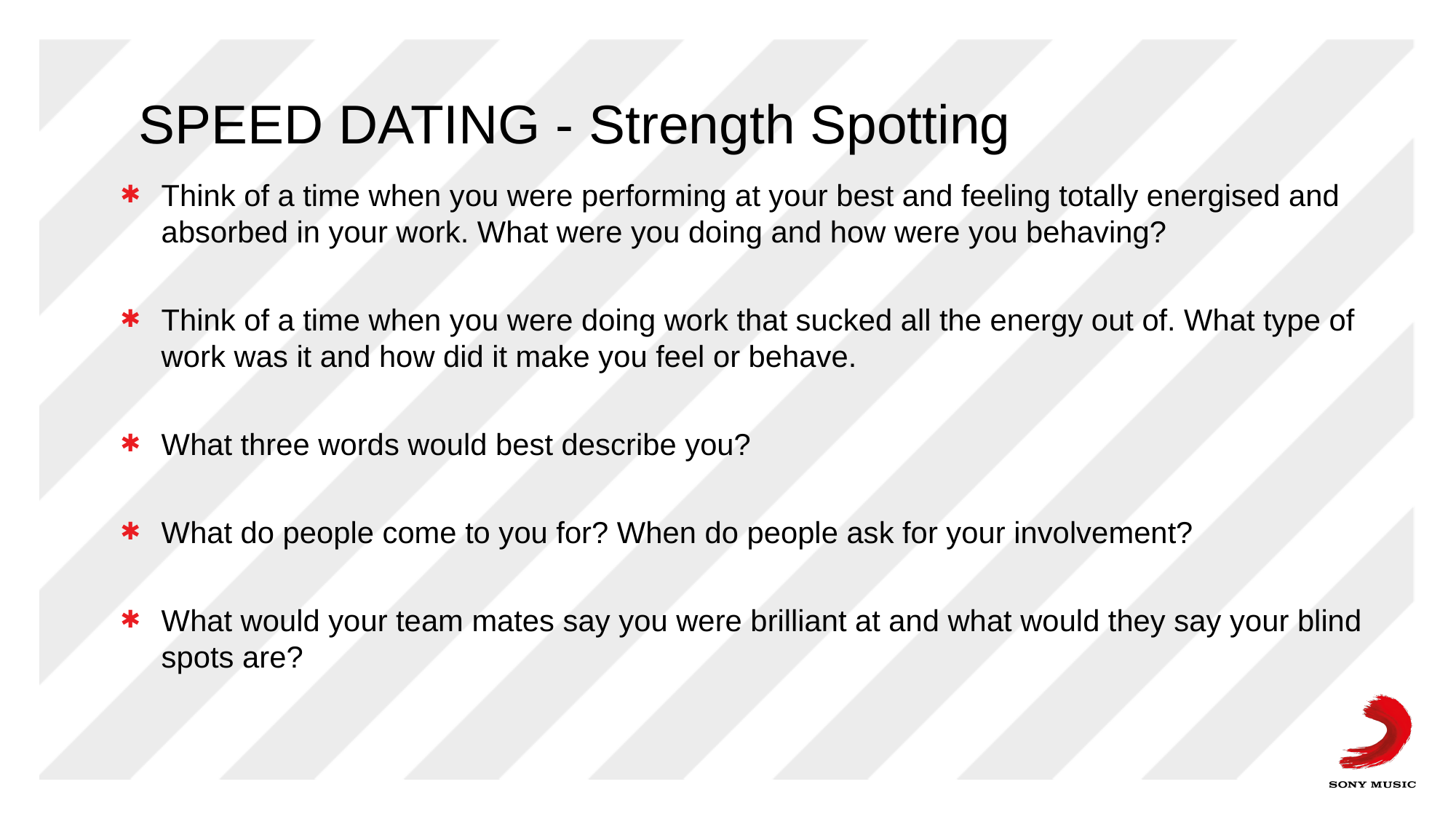

# SPEED DATING - Strength Spotting
Think of a time when you were performing at your best and feeling totally energised and absorbed in your work. What were you doing and how were you behaving?
Think of a time when you were doing work that sucked all the energy out of. What type of work was it and how did it make you feel or behave.
What three words would best describe you?
What do people come to you for? When do people ask for your involvement?
What would your team mates say you were brilliant at and what would they say your blind spots are?